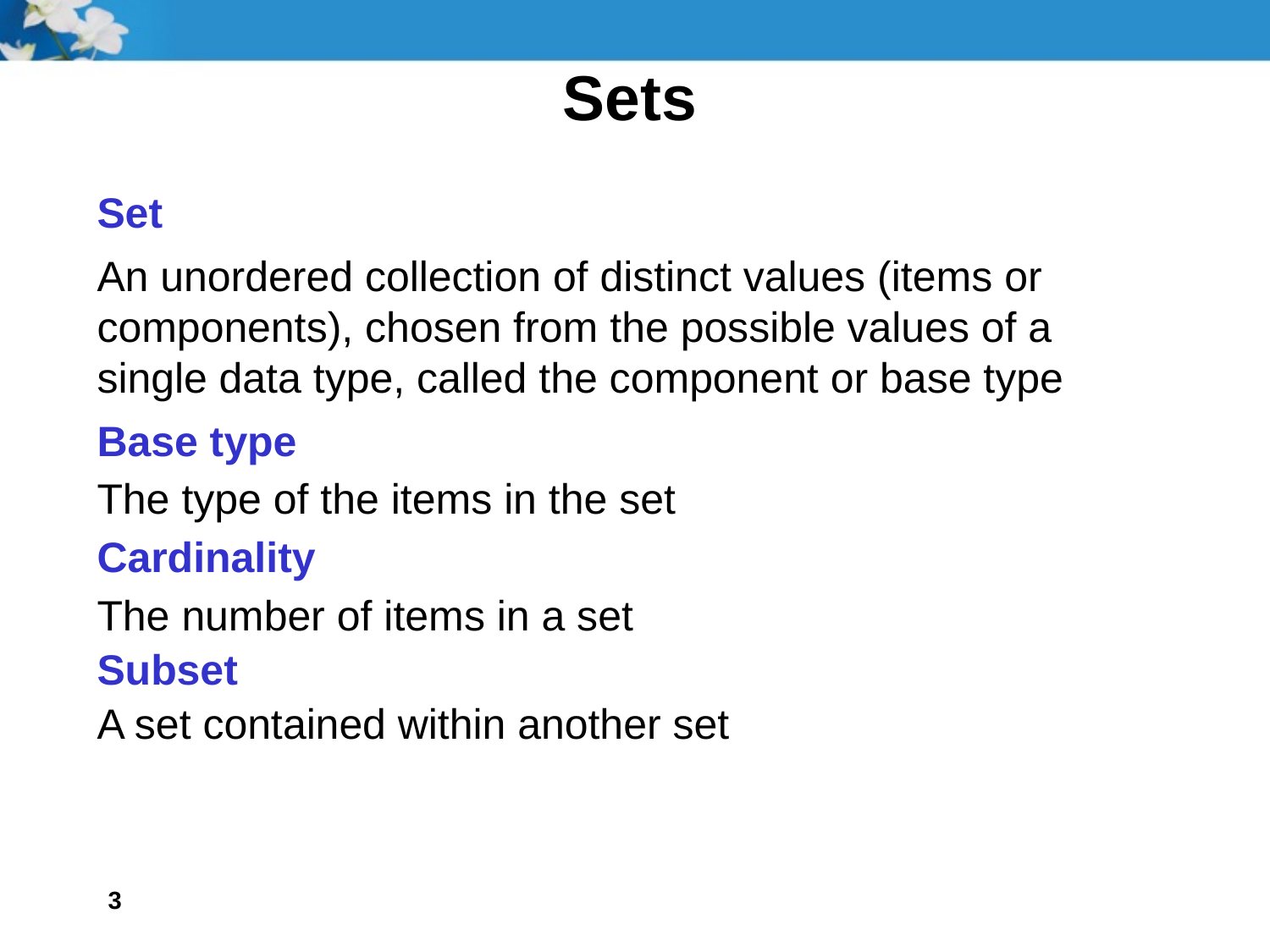

# Sets
Set
An unordered collection of distinct values (items or components), chosen from the possible values of a single data type, called the component or base type
Base type
The type of the items in the set
Cardinality
The number of items in a set
Subset
A set contained within another set

3